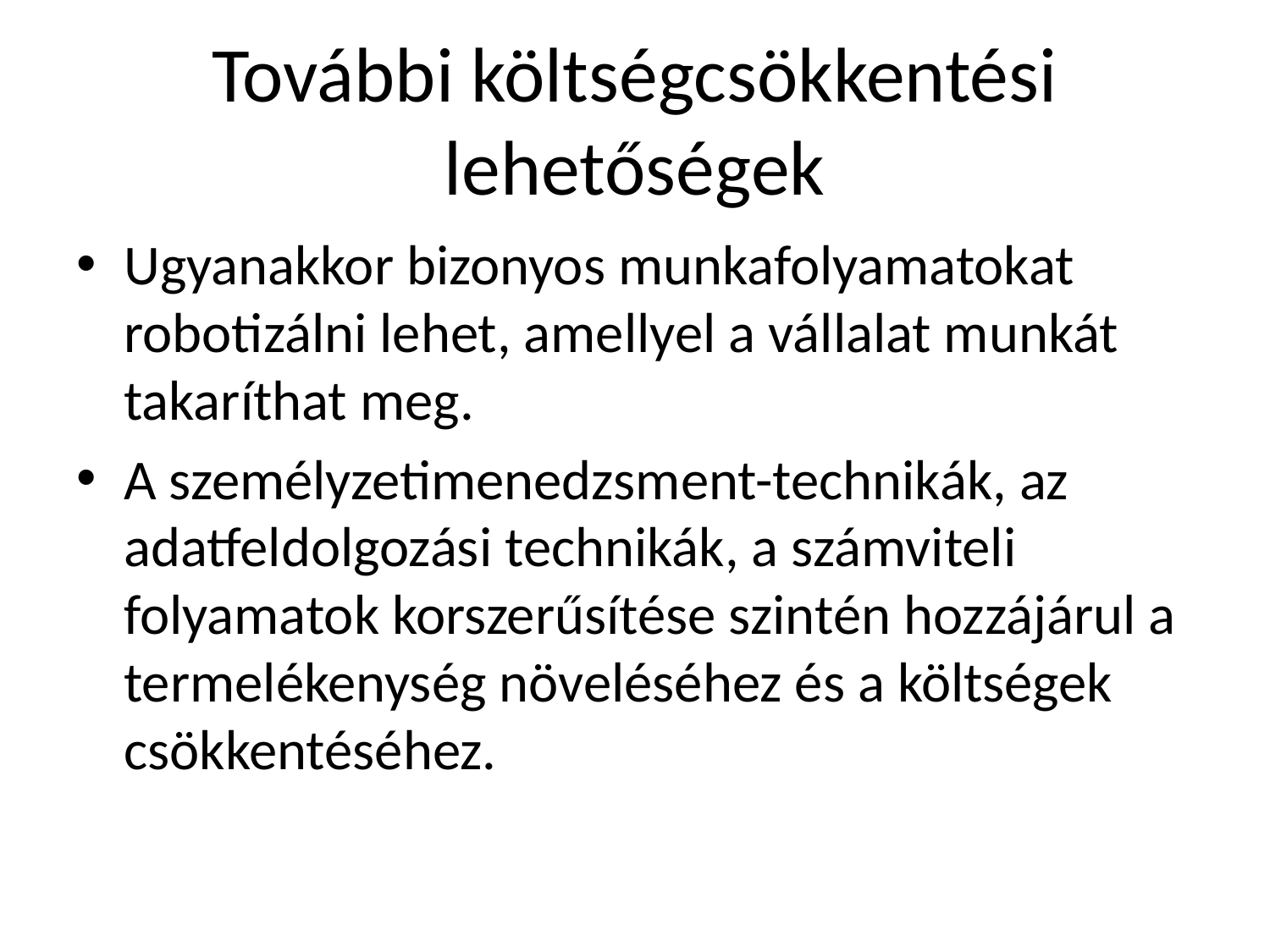

# További költségcsökkentési lehetőségek
Ugyanakkor bizonyos munkafolyamatokat robotizálni lehet, amellyel a vállalat munkát takaríthat meg.
A személyzetimenedzsment-technikák, az adatfeldolgozási technikák, a számviteli folyamatok korszerűsítése szintén hozzájárul a termelékenység növeléséhez és a költségek csökkentéséhez.